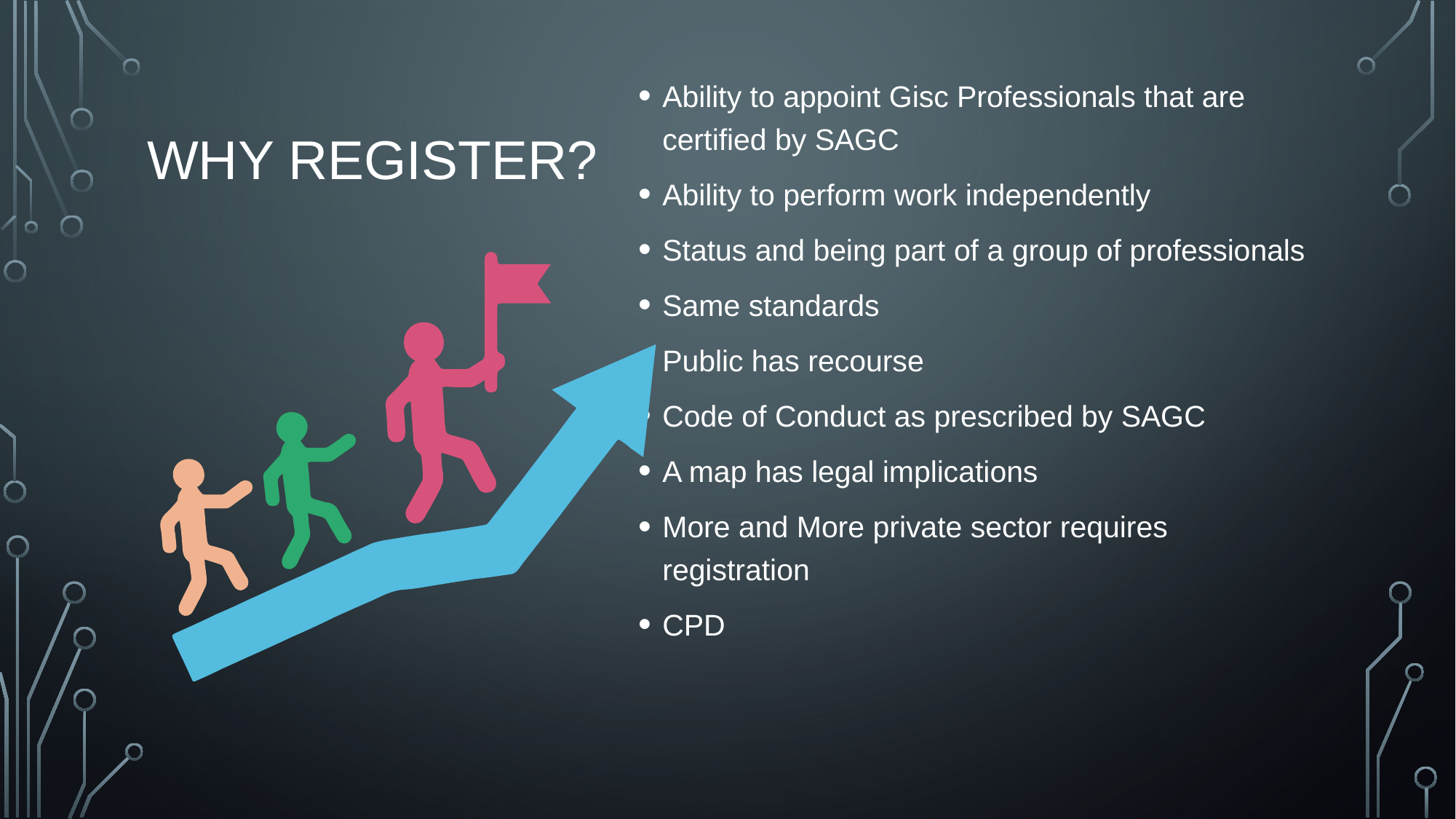

Ability to appoint Gisc Professionals that are certified by SAGC
Ability to perform work independently
Status and being part of a group of professionals
Same standards
Public has recourse
Code of Conduct as prescribed by SAGC
A map has legal implications
More and More private sector requires registration
CPD

# WHY REGISTER?